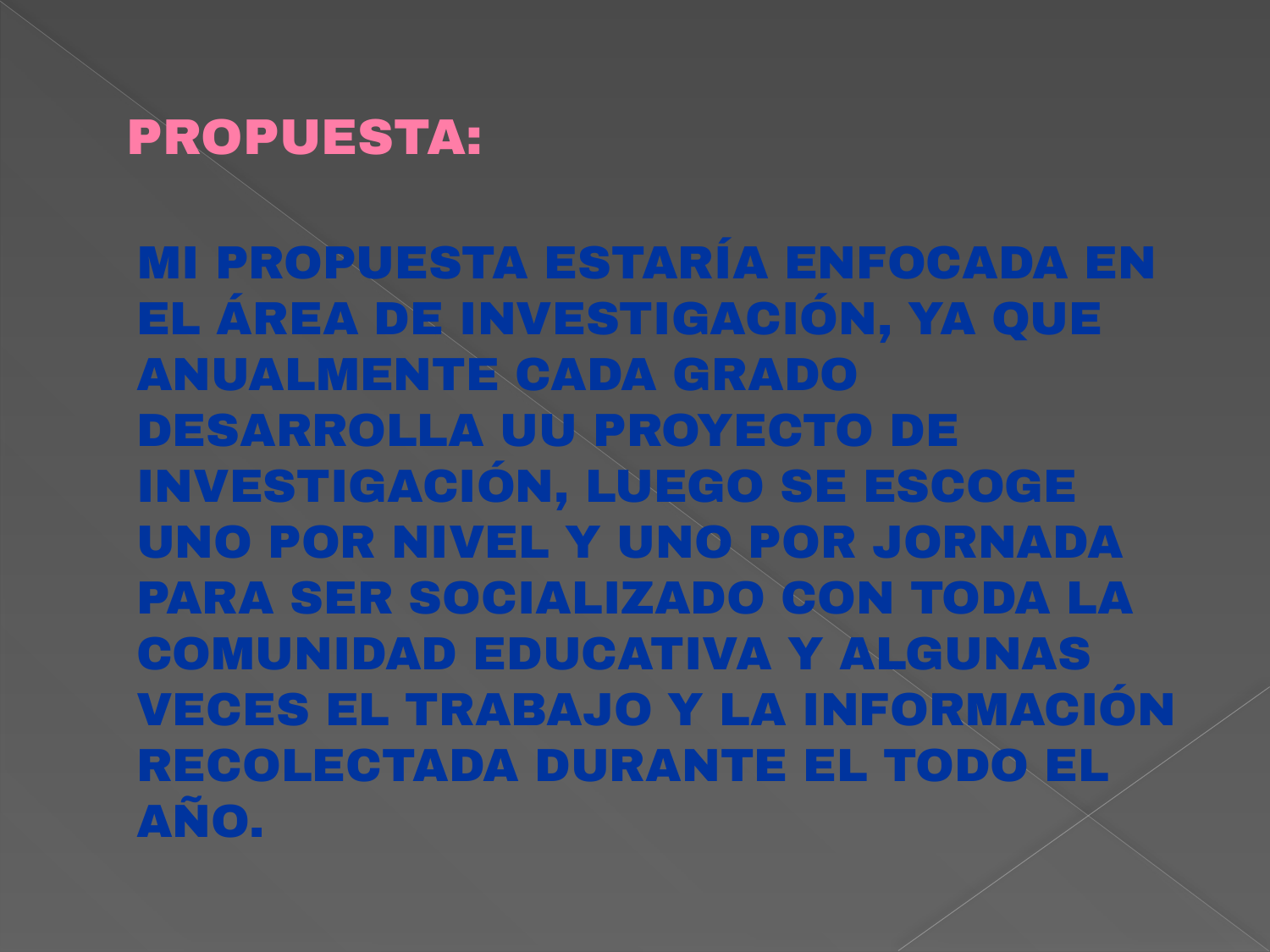

# PROPUESTA:
    MI PROPUESTA ESTARÍA ENFOCADA EN EL ÁREA DE INVESTIGACIÓN, YA QUE ANUALMENTE CADA GRADO DESARROLLA UU PROYECTO DE INVESTIGACIÓN, LUEGO SE ESCOGE UNO POR NIVEL Y UNO POR JORNADA PARA SER SOCIALIZADO CON TODA LA COMUNIDAD EDUCATIVA Y ALGUNAS VECES EL TRABAJO Y LA INFORMACIÓN RECOLECTADA DURANTE EL TODO EL AÑO.